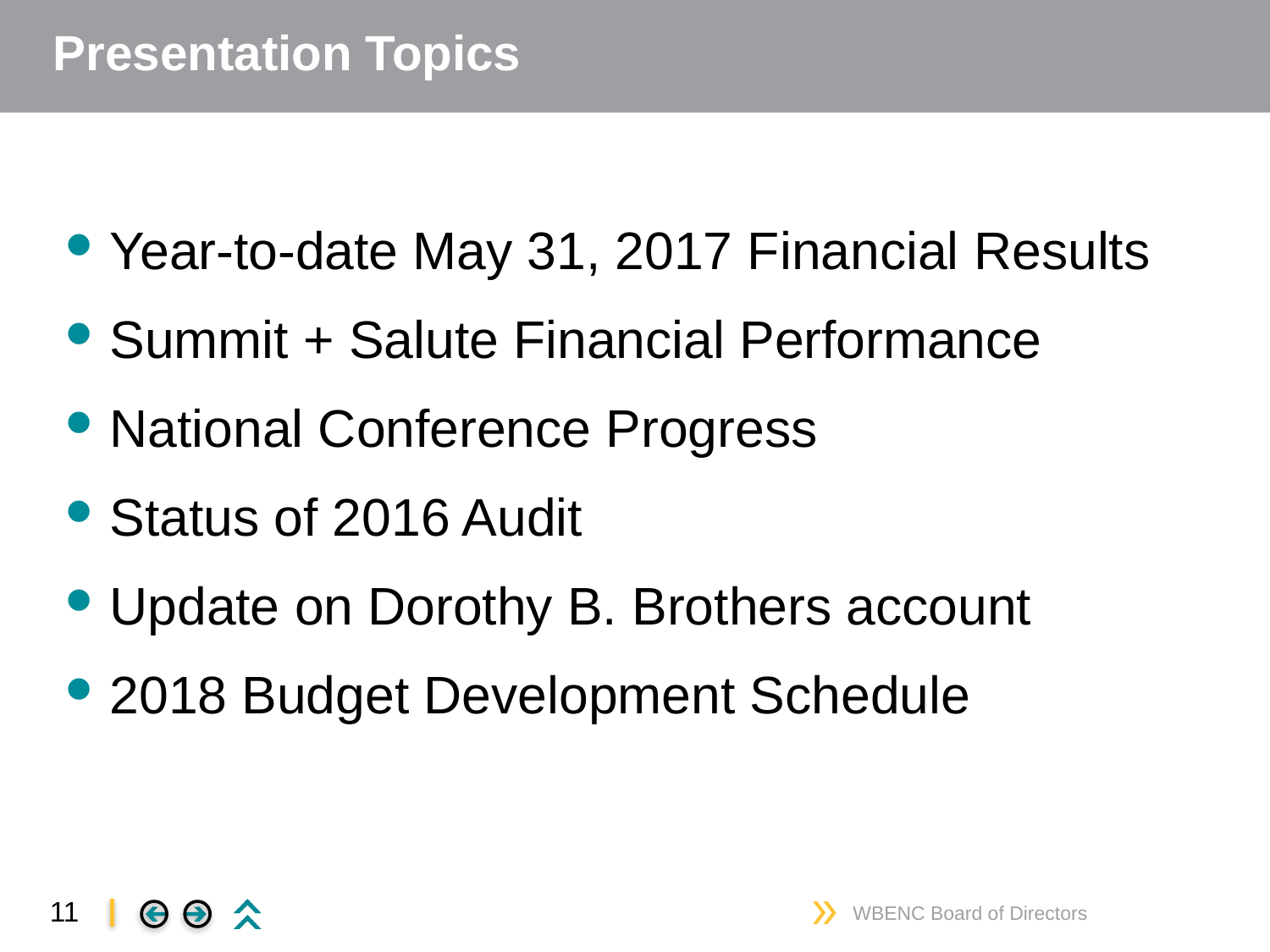

# Presentation Topics

Year-to-date May 31, 2017 Financial Results
Summit + Salute Financial Performance
National Conference Progress
Status of 2016 Audit
Update on Dorothy B. Brothers account
2018 Budget Development Schedule